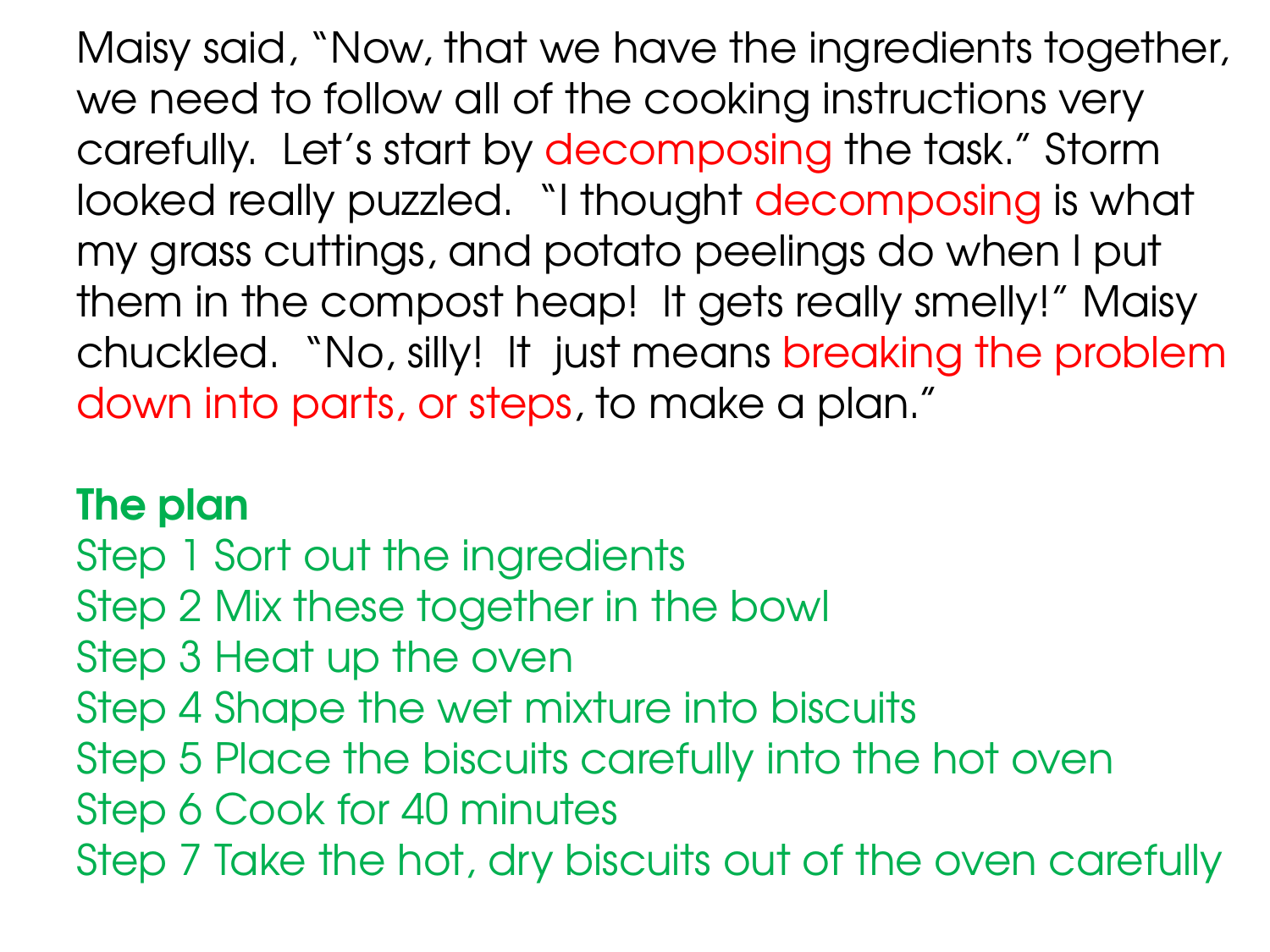

# Maisy said, “Now, that we have the ingredients together, we need to follow all of the cooking instructions very carefully.  Let’s start by decomposing the task.” Storm looked really puzzled.  “I thought decomposing is what my grass cuttings, and potato peelings do when I put them in the compost heap!  It gets really smelly!” Maisy chuckled.  “No, silly!  It  just means breaking the problem down into parts, or steps, to make a plan.” The plan Step 1 Sort out the ingredients Step 2 Mix these together in the bowl Step 3 Heat up the oven Step 4 Shape the wet mixture into biscuits Step 5 Place the biscuits carefully into the hot oven Step 6 Cook for 40 minutes Step 7 Take the hot, dry biscuits out of the oven carefully